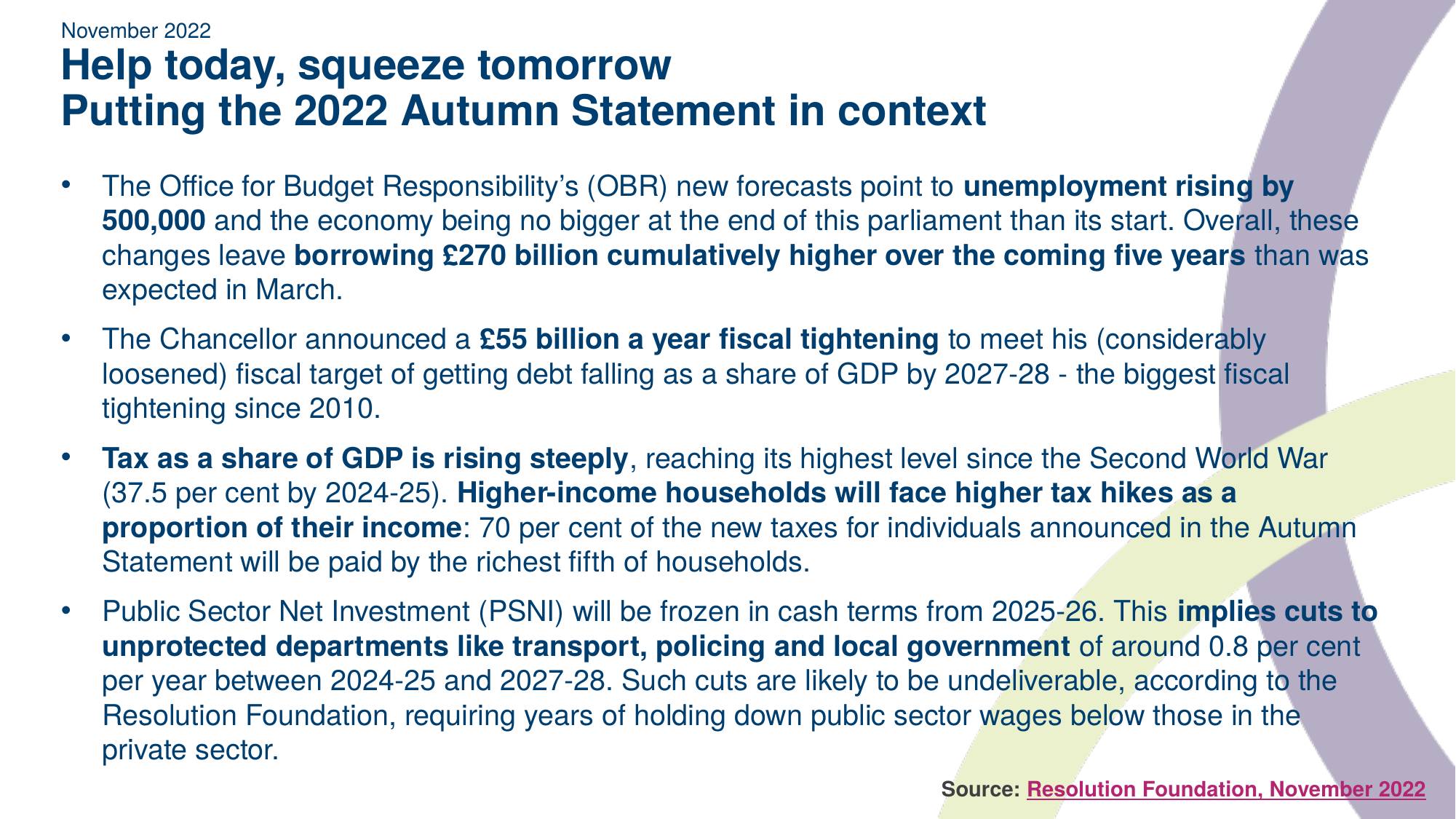

# November 2022 Help today, squeeze tomorrow Putting the 2022 Autumn Statement in context
The Office for Budget Responsibility’s (OBR) new forecasts point to unemployment rising by 500,000 and the economy being no bigger at the end of this parliament than its start. Overall, these changes leave borrowing £270 billion cumulatively higher over the coming five years than was expected in March.
The Chancellor announced a £55 billion a year fiscal tightening to meet his (considerably loosened) fiscal target of getting debt falling as a share of GDP by 2027-28 - the biggest fiscal tightening since 2010.
Tax as a share of GDP is rising steeply, reaching its highest level since the Second World War (37.5 per cent by 2024-25). Higher-income households will face higher tax hikes as a proportion of their income: 70 per cent of the new taxes for individuals announced in the Autumn Statement will be paid by the richest fifth of households.
Public Sector Net Investment (PSNI) will be frozen in cash terms from 2025-26. This implies cuts to unprotected departments like transport, policing and local government of around 0.8 per cent per year between 2024-25 and 2027-28. Such cuts are likely to be undeliverable, according to the Resolution Foundation, requiring years of holding down public sector wages below those in the private sector.
 Source: Resolution Foundation, November 2022